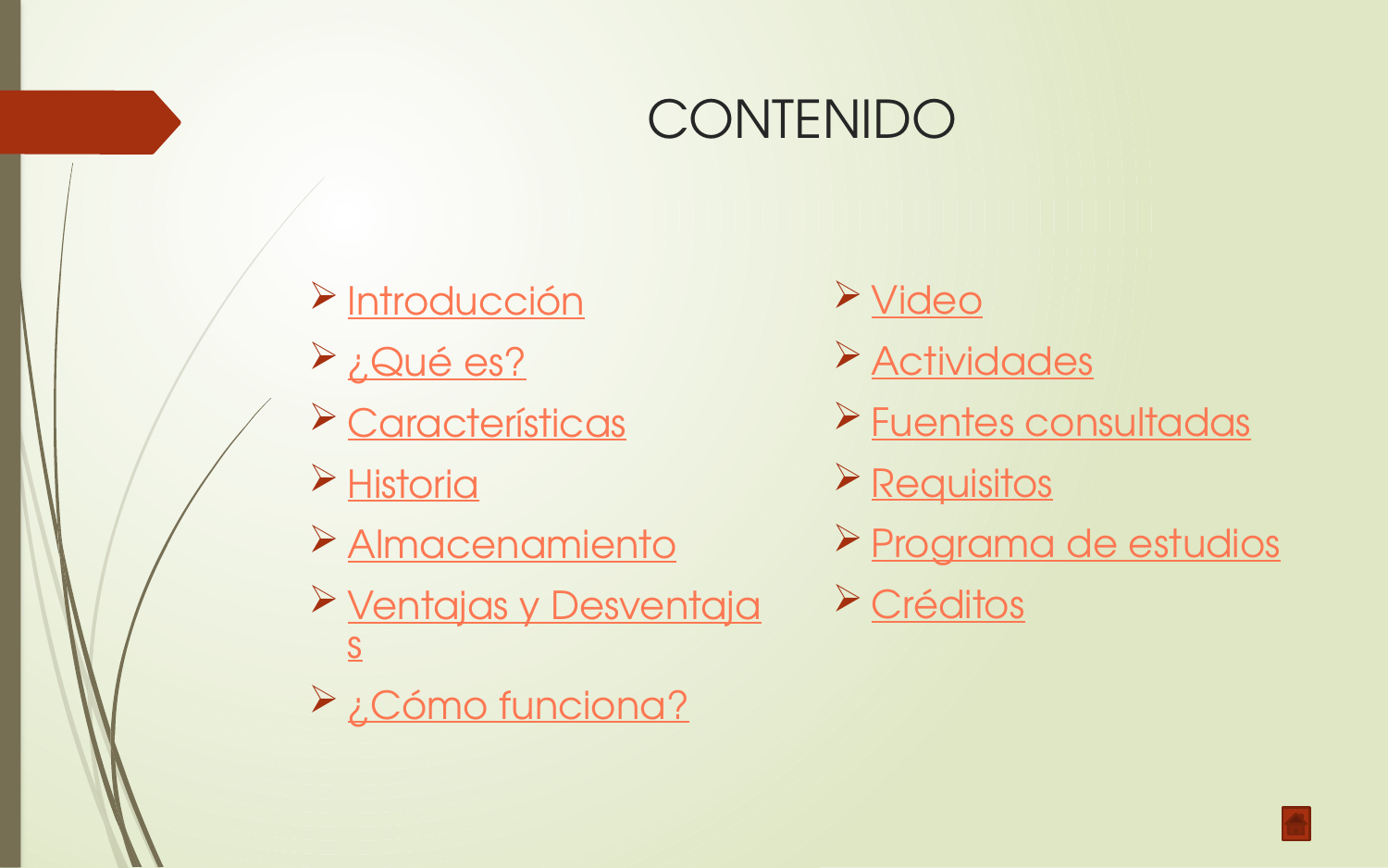

# CONTENIDO
Video
Actividades
Fuentes consultadas
Requisitos
Programa de estudios
Créditos

Introducción
¿Qué es?
Características
Historia
Almacenamiento
Ventajas y Desventajas
¿Cómo funciona?